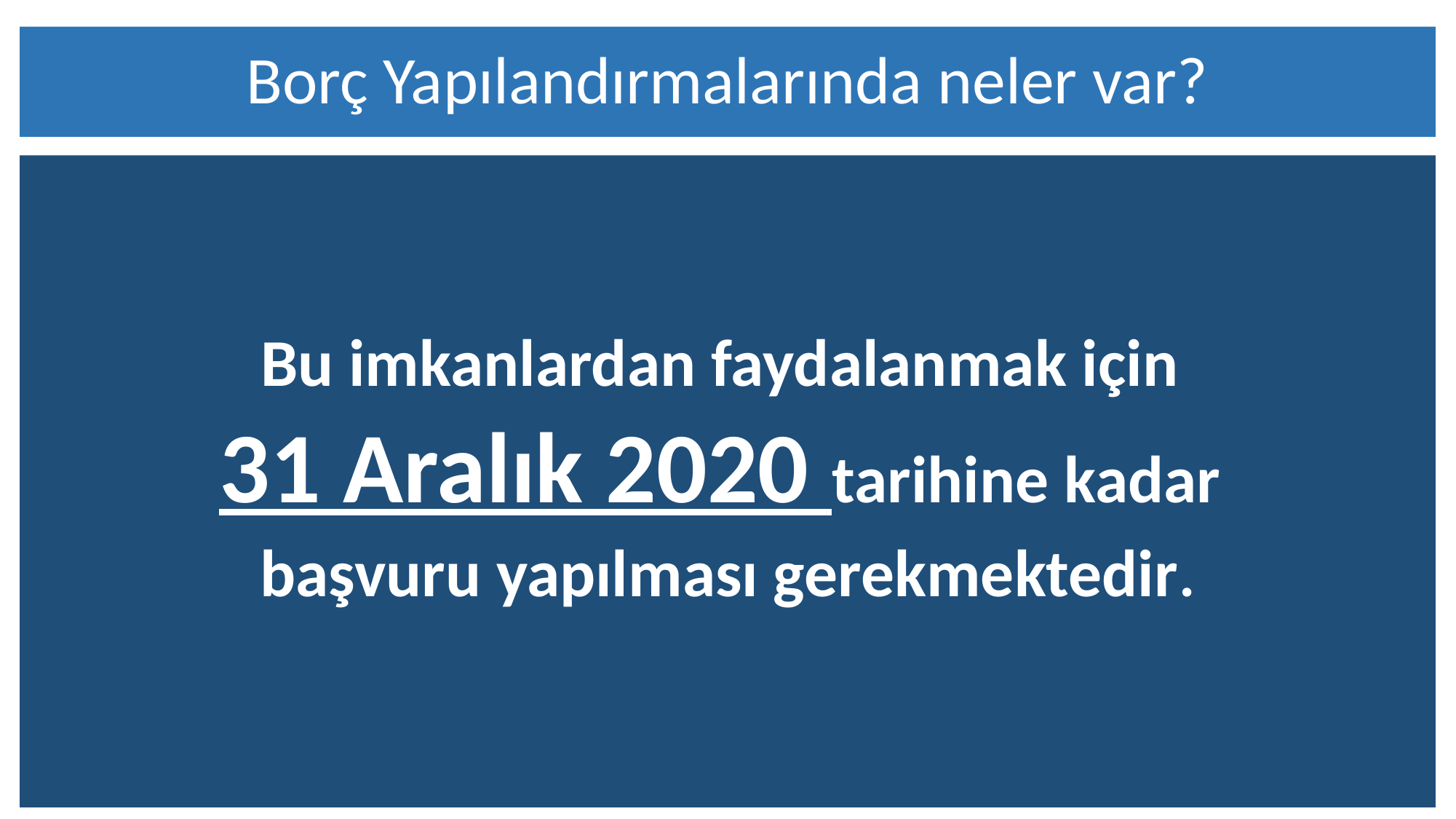

# Borç Yapılandırmalarında neler var?

Bu imkanlardan faydalanmak için
31 Aralık 2020 tarihine kadar
başvuru yapılması gerekmektedir.